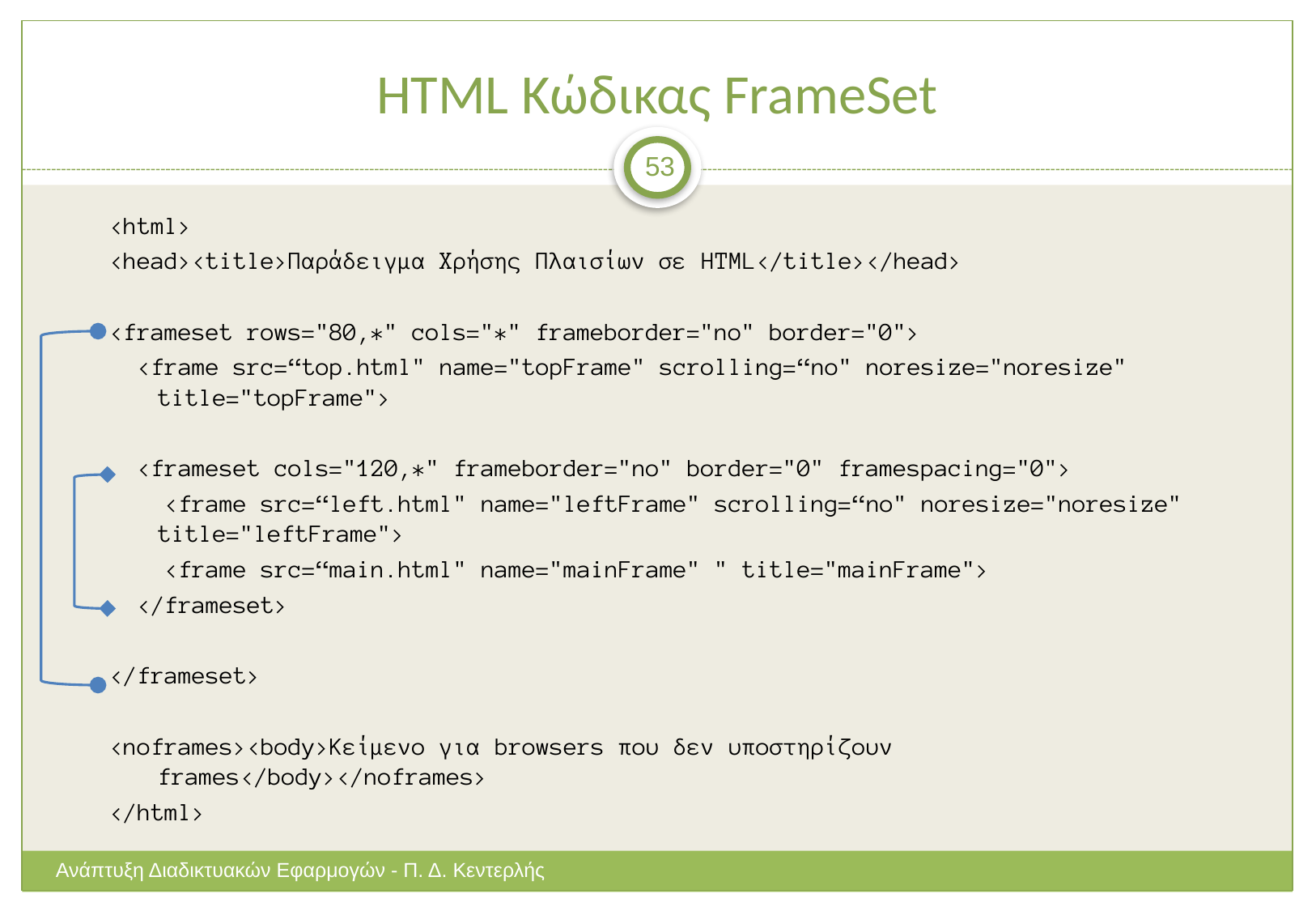

# HTML Κώδικας FrameSet
53
<html>
<head><title>Παράδειγμα Χρήσης Πλαισίων σε HTML</title></head>

<frameset rows="80,*" cols="*" frameborder="no" border="0">
  <frame src=“top.html" name="topFrame" scrolling=“no" noresize="noresize" title="topFrame">

  <frameset cols="120,*" frameborder="no" border="0" framespacing="0">
    <frame src=“left.html" name="leftFrame" scrolling=“no" noresize="noresize" title="leftFrame">
    <frame src=“main.html" name="mainFrame" " title="mainFrame">
  </frameset>

</frameset>

<noframes><body>Κείμενο για browsers που δεν υποστηρίζουν frames</body></noframes>
</html>

Ανάπτυξη Διαδικτυακών Εφαρμογών - Π. Δ. Κεντερλής